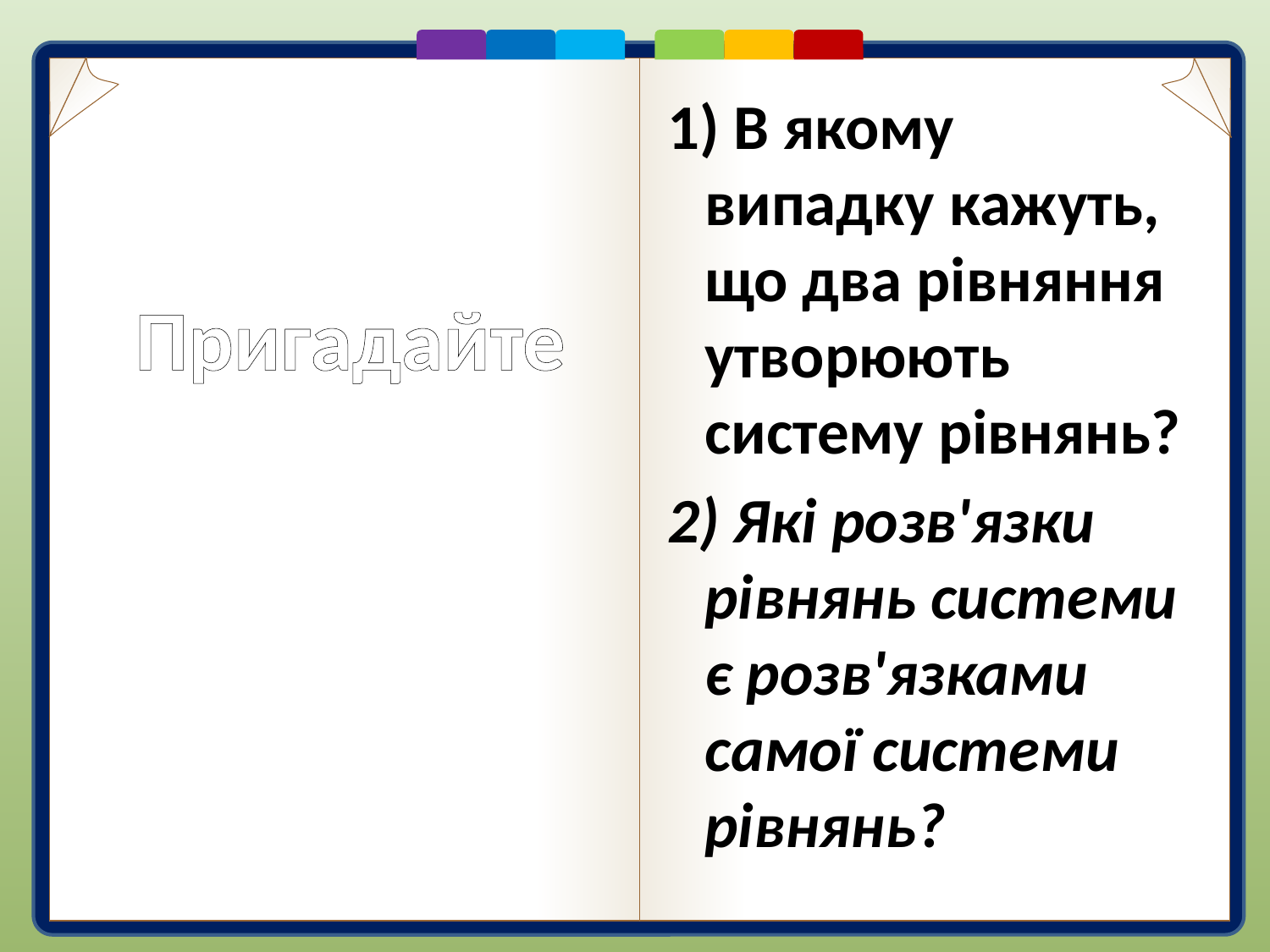

В якому випадку кажуть, що два рівняння утворюють систему рівнянь?
2) Які розв'язки рівнянь системи є розв'язками  самої системи рівнянь?
# Пригадайте